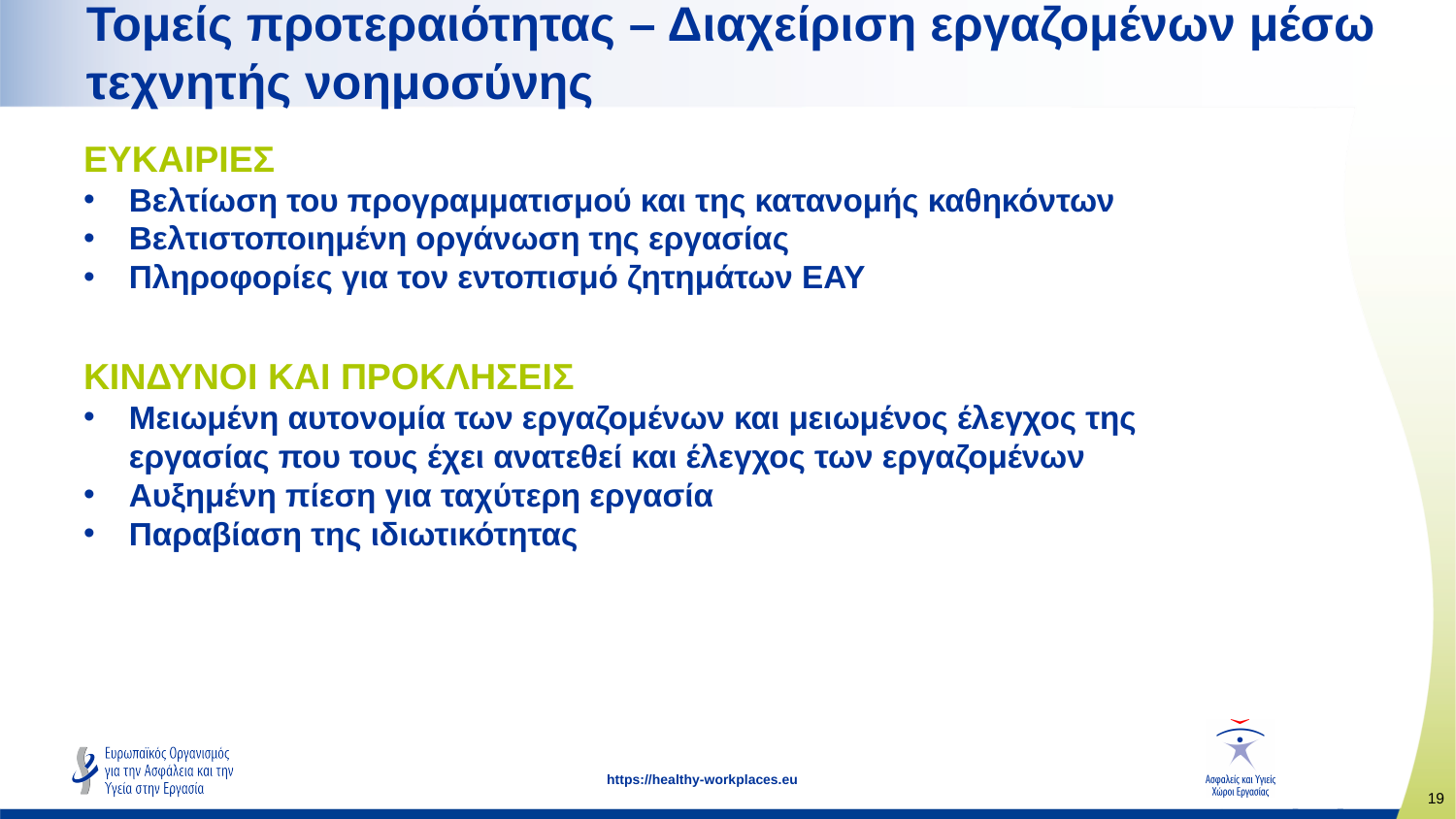

# Τομείς προτεραιότητας – Διαχείριση εργαζομένων μέσω τεχνητής νοημοσύνης
ΕΥΚΑΙΡΙΕΣ
Βελτίωση του προγραμματισμού και της κατανομής καθηκόντων
Βελτιστοποιημένη οργάνωση της εργασίας
Πληροφορίες για τον εντοπισμό ζητημάτων ΕΑΥ

ΚΙΝΔΥΝΟΙ ΚΑΙ ΠΡΟΚΛΗΣΕΙΣ
Μειωμένη αυτονομία των εργαζομένων και μειωμένος έλεγχος της εργασίας που τους έχει ανατεθεί και έλεγχος των εργαζομένων
Αυξημένη πίεση για ταχύτερη εργασία
Παραβίαση της ιδιωτικότητας